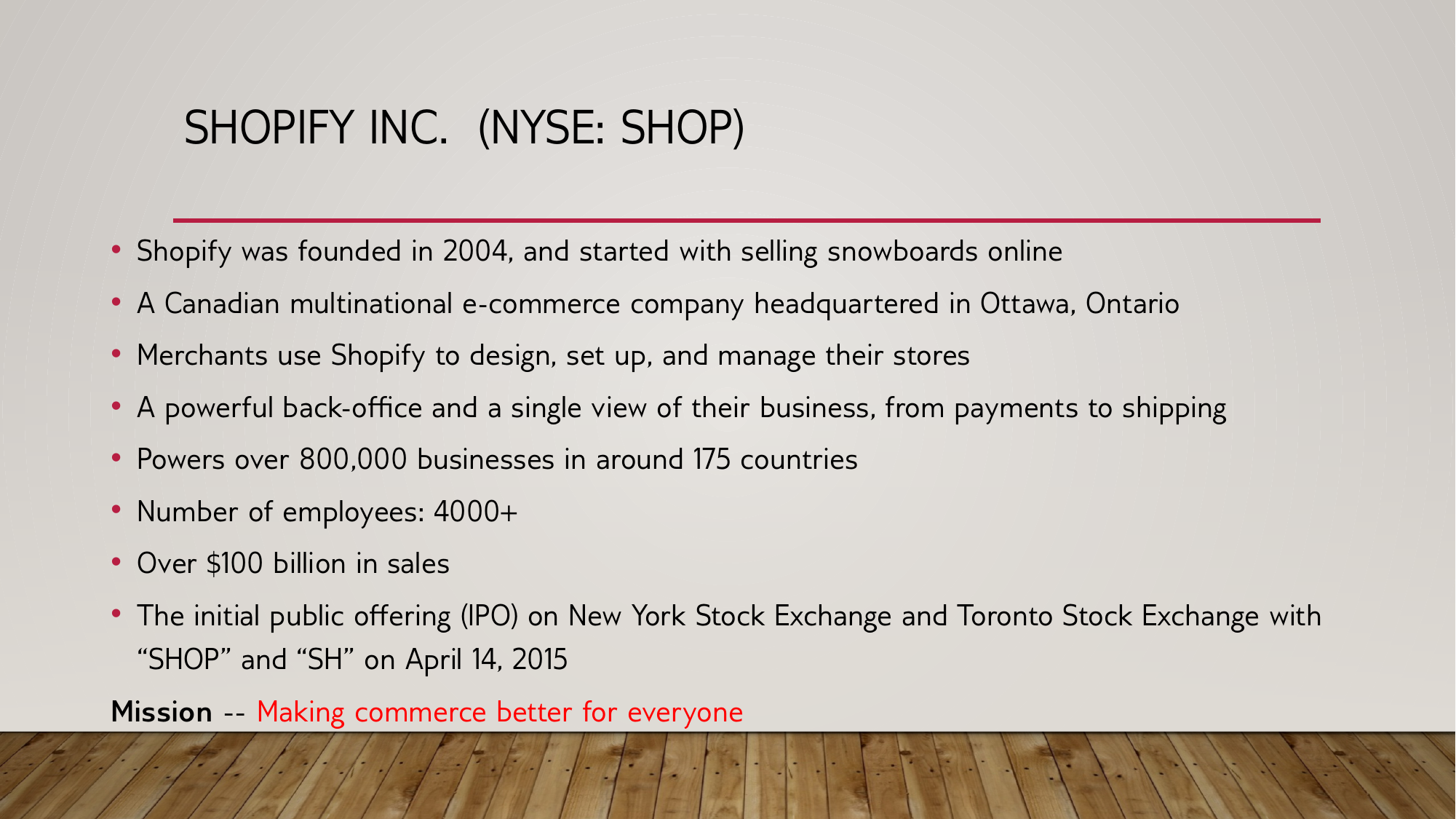

# Shopify Inc.  (NYSE: SHOP)
Shopify was founded in 2004, and started with selling snowboards online
A Canadian multinational e-commerce company headquartered in Ottawa, Ontario
Merchants use Shopify to design, set up, and manage their stores
A powerful back-office and a single view of their business, from payments to shipping
Powers over 800,000 businesses in around 175 countries
Number of employees: 4000+
Over $100 billion in sales
The initial public offering (IPO) on New York Stock Exchange and Toronto Stock Exchange with “SHOP” and “SH” on April 14, 2015
Mission -- Making commerce better for everyone